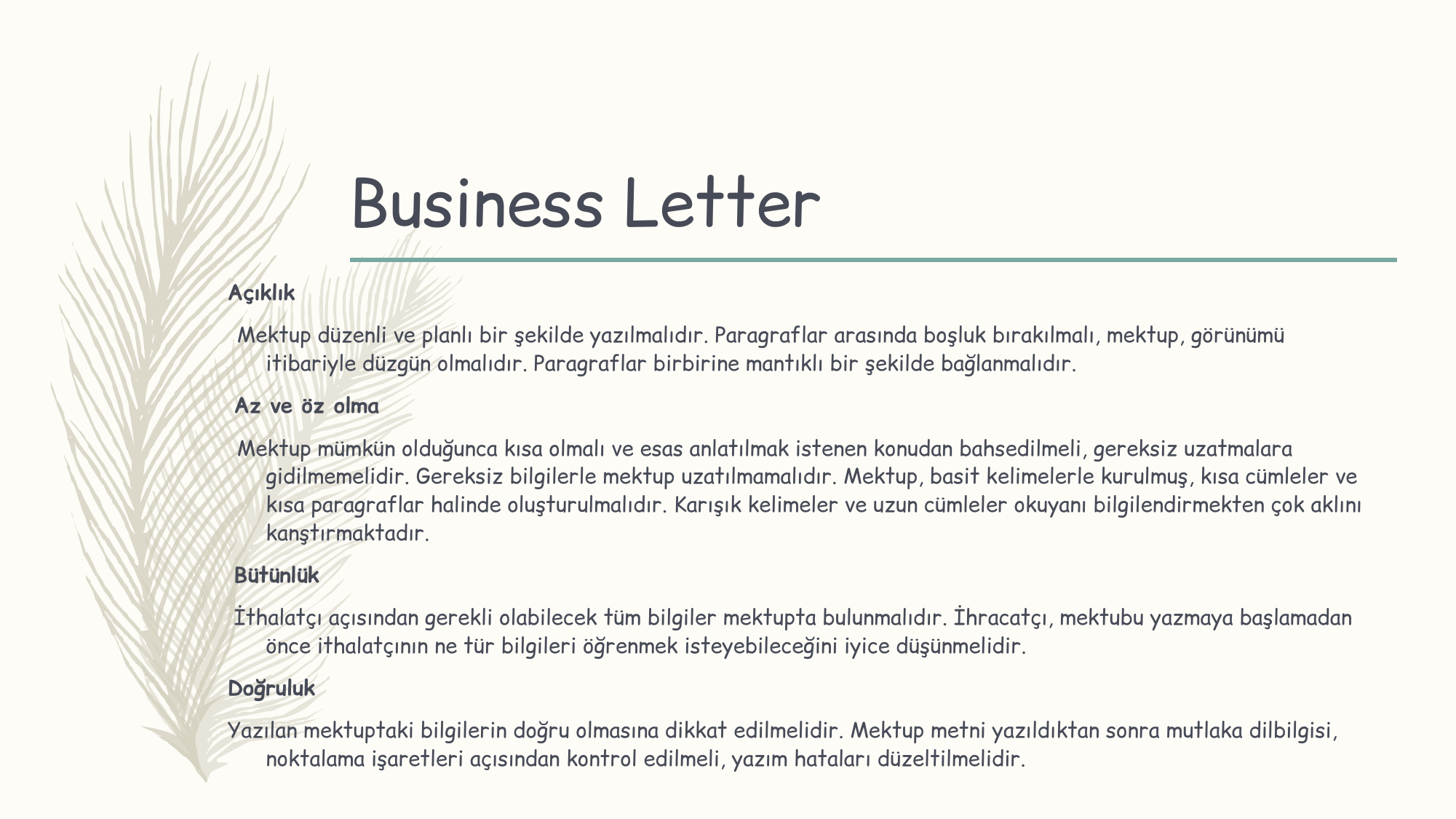

# Business Letter
Açıklık
 Mektup düzenli ve planlı bir şekilde yazılmalıdır. Paragraflar arasında boşluk bırakılmalı, mektup, görünümü itibariyle düzgün olmalıdır. Paragraflar birbirine mantıklı bir şekilde bağlanmalıdır.
 Az ve öz olma
 Mektup mümkün olduğunca kısa olmalı ve esas anlatılmak istenen konudan bahsedilmeli, gereksiz uzatmalara gidilmemelidir. Gereksiz bilgilerle mektup uzatılmamalıdır. Mektup, basit kelimelerle kurulmuş, kısa cümleler ve kısa paragraflar halinde oluşturulmalıdır. Karışık kelimeler ve uzun cümleler okuyanı bilgilendirmekten çok aklını kanştırmaktadır.
 Bütünlük
 İthalatçı açısından gerekli olabilecek tüm bilgiler mektupta bulunmalıdır. İhracatçı, mektubu yazmaya başlamadan önce ithalatçının ne tür bilgileri öğrenmek isteyebileceğini iyice düşünmelidir.
Doğruluk
Yazılan mektuptaki bilgilerin doğru olmasına dikkat edilmelidir. Mektup metni yazıldıktan sonra mutlaka dilbilgisi, noktalama işaretleri açısından kontrol edilmeli, yazım hataları düzeltilmelidir.